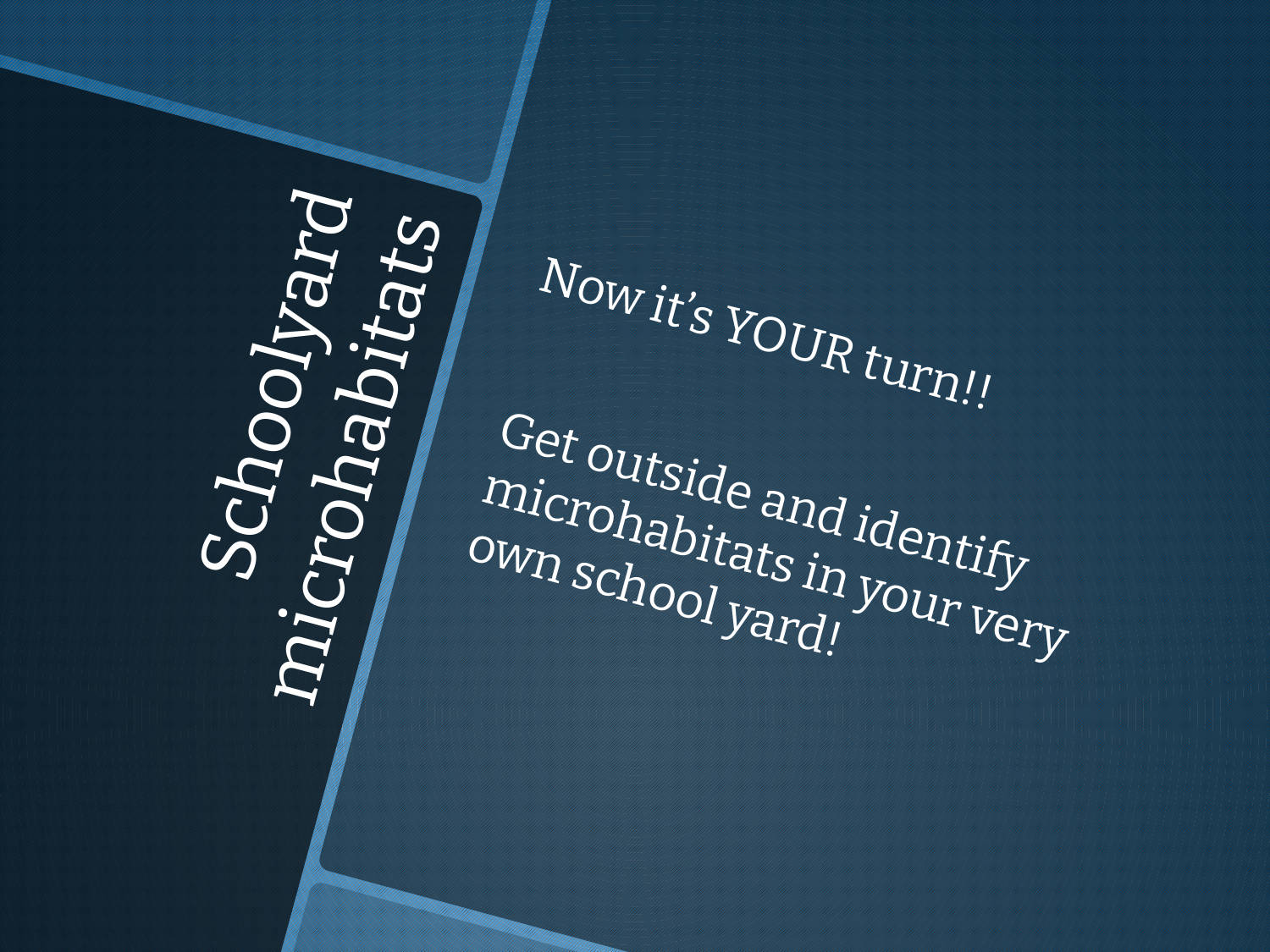

Now it’s YOUR turn!!

Get outside and identify microhabitats in your very  own school yard!
# Schoolyard microhabitats